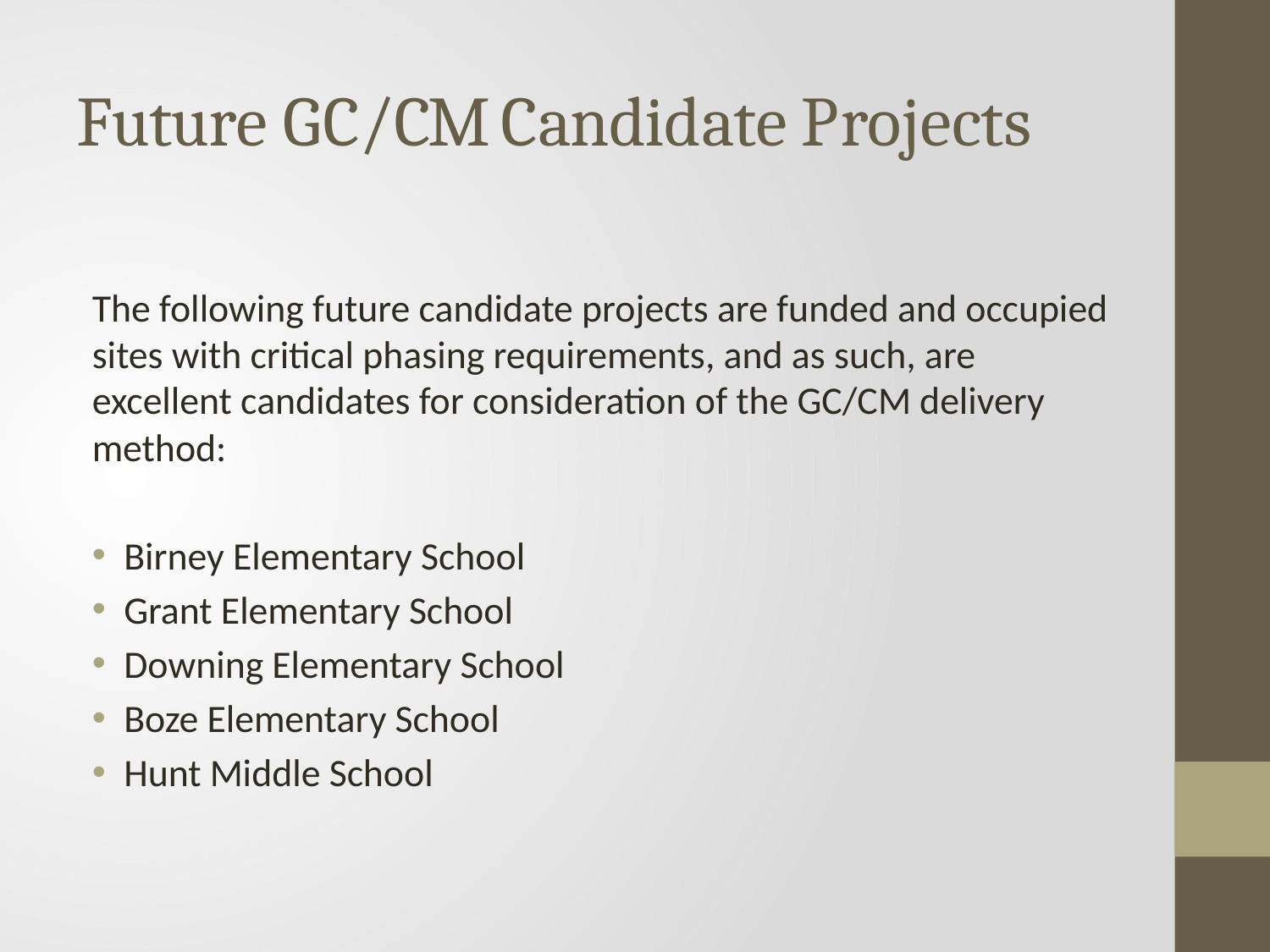

# Future GC/CM Candidate Projects

The following future candidate projects are funded and occupied sites with critical phasing requirements, and as such, are excellent candidates for consideration of the GC/CM delivery method:

Birney Elementary School
Grant Elementary School
Downing Elementary School
Boze Elementary School
Hunt Middle School